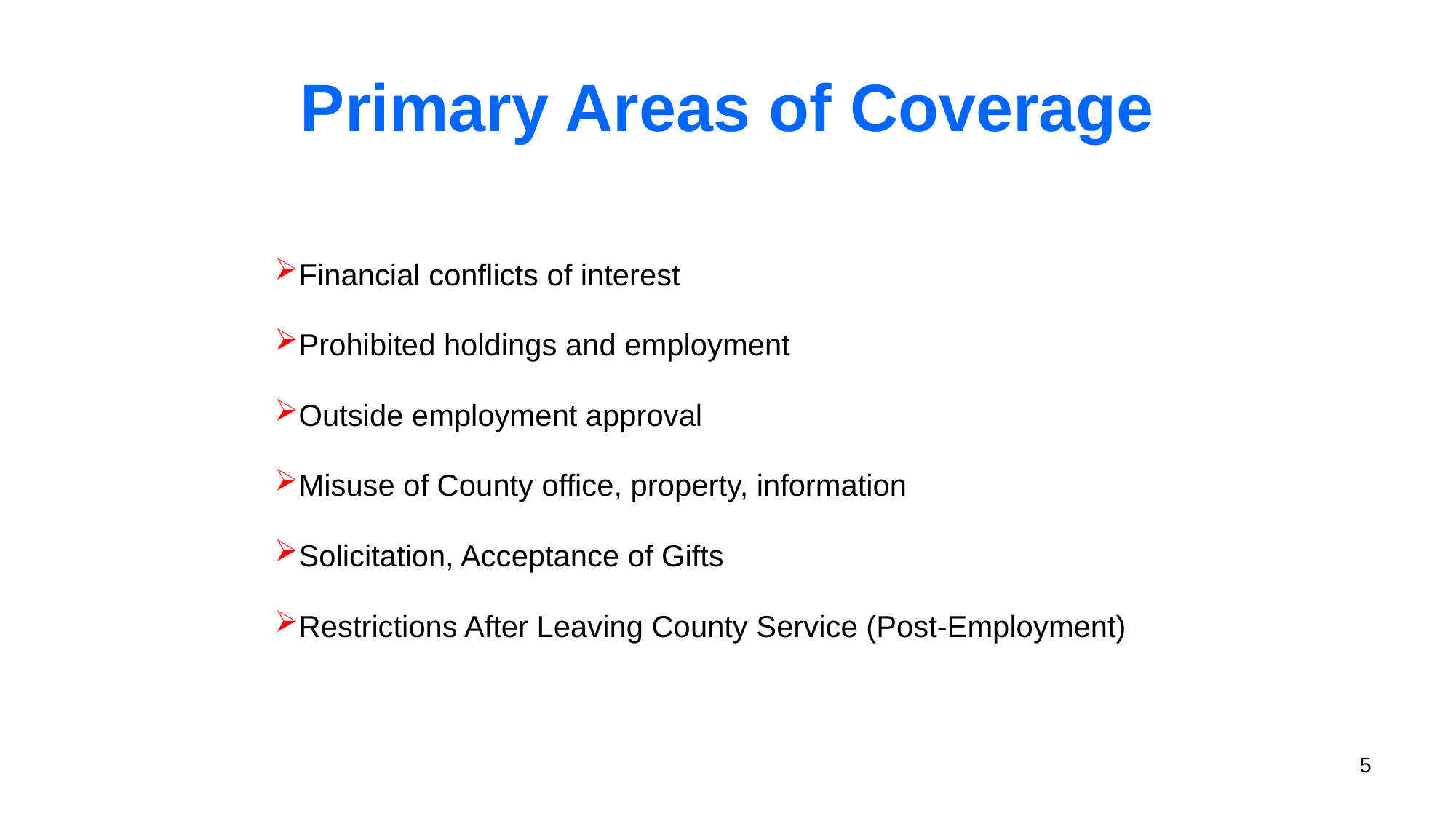

# Primary Areas of Coverage

Financial conflicts of interest

Prohibited holdings and employment

Outside employment approval

Misuse of County office, property, information

Solicitation, Acceptance of Gifts

Restrictions After Leaving County Service (Post-Employment)

5